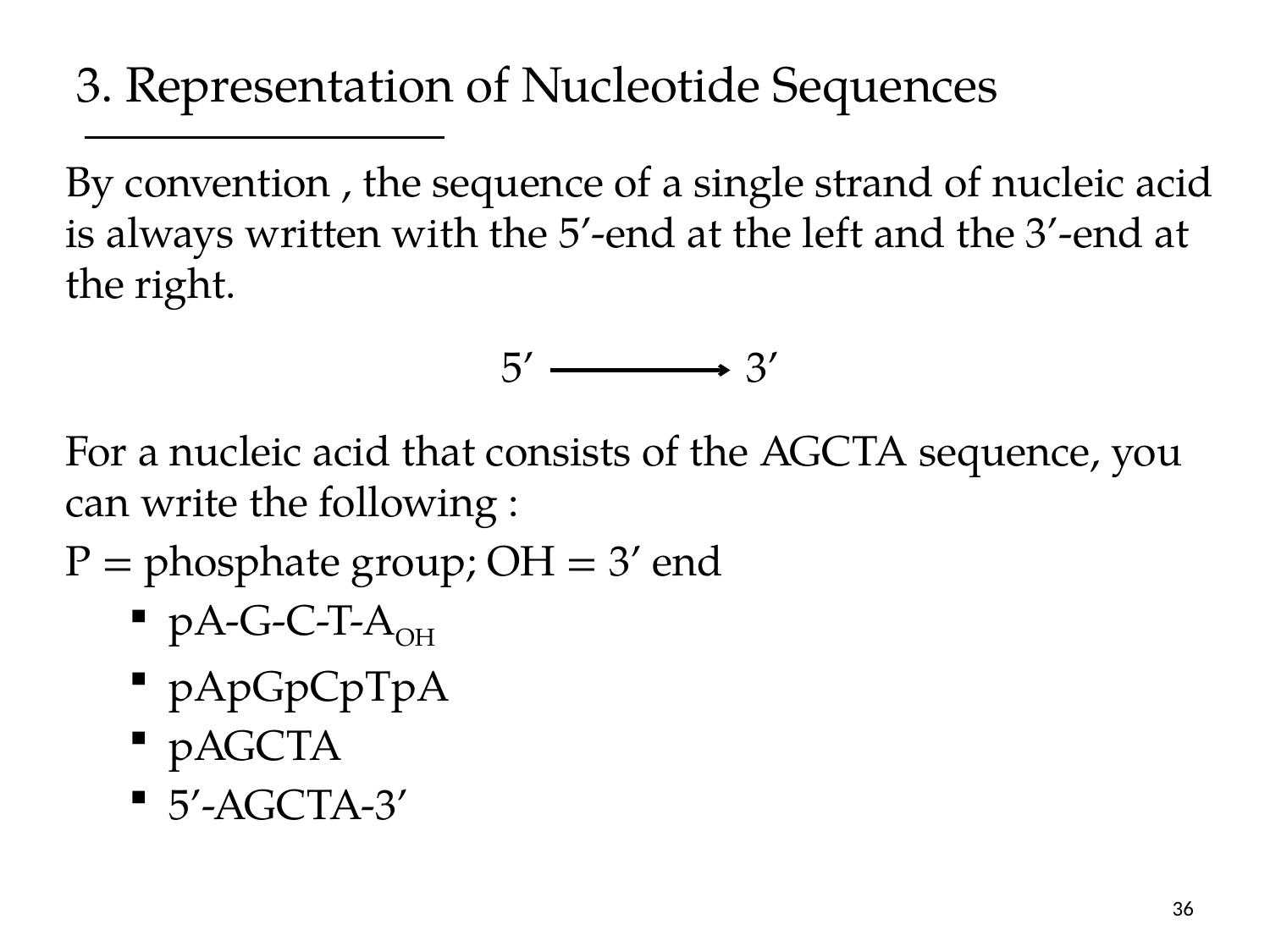

# 3. Representation of Nucleotide Sequences
By convention , the sequence of a single strand of nucleic acid is always written with the 5’-end at the left and the 3’-end at the right.

5’                    3’

For a nucleic acid that consists of the AGCTA sequence, you can write the following :
P = phosphate group; OH = 3’ end
pA-G-C-T-AOH
pApGpCpTpA
pAGCTA
5’-AGCTA-3’

36